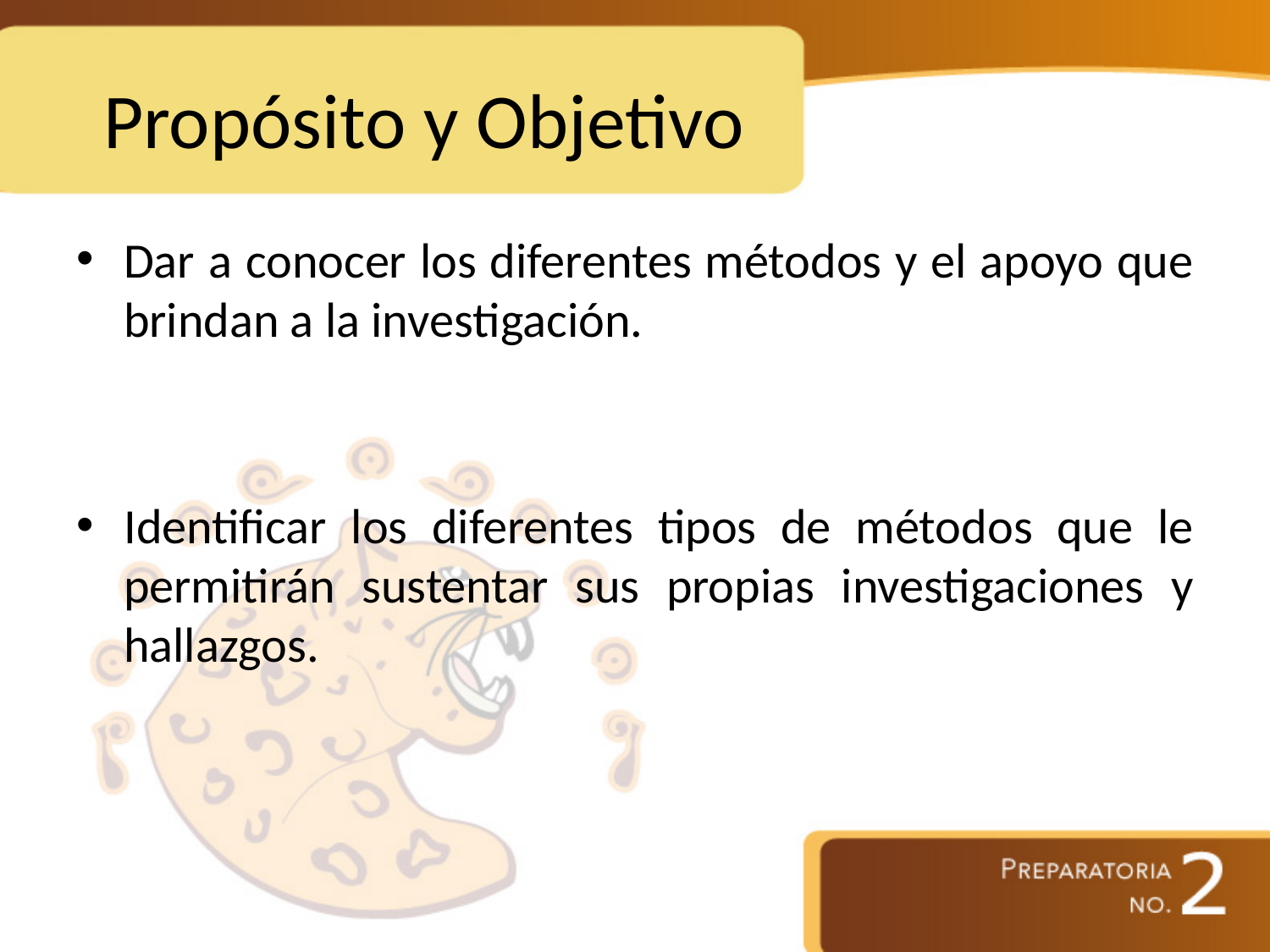

# Propósito y Objetivo
Dar a conocer los diferentes métodos y el apoyo que brindan a la investigación.

Identificar los diferentes tipos de métodos que le permitirán sustentar sus propias investigaciones y hallazgos.